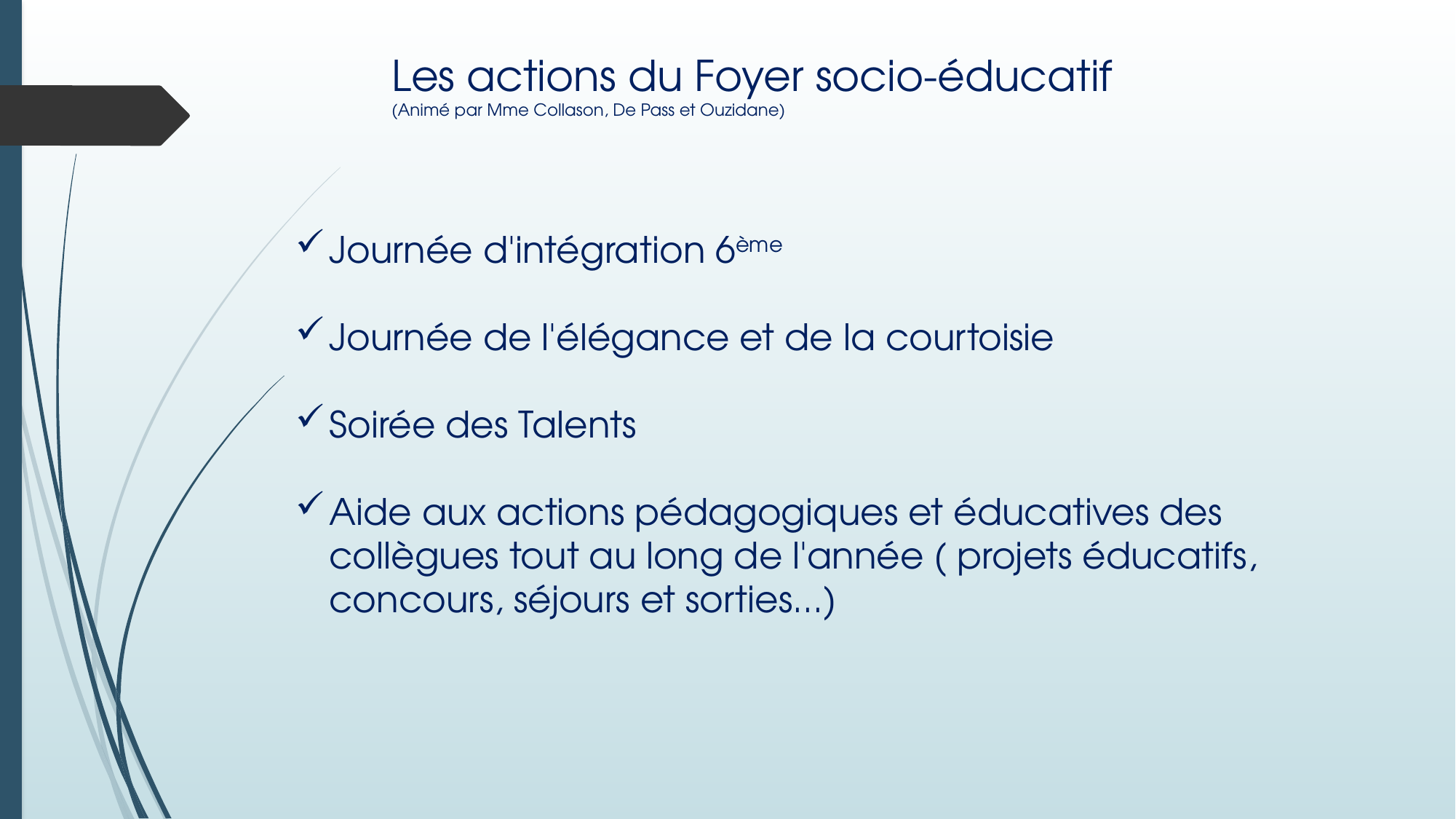

Les actions du Foyer socio-éducatif
(Animé par Mme Collason, De Pass et Ouzidane)

Journée d'intégration 6ème

Journée de l'élégance et de la courtoisie

Soirée des Talents

Aide aux actions pédagogiques et éducatives des collègues tout au long de l'année ( projets éducatifs, concours, séjours et sorties...)